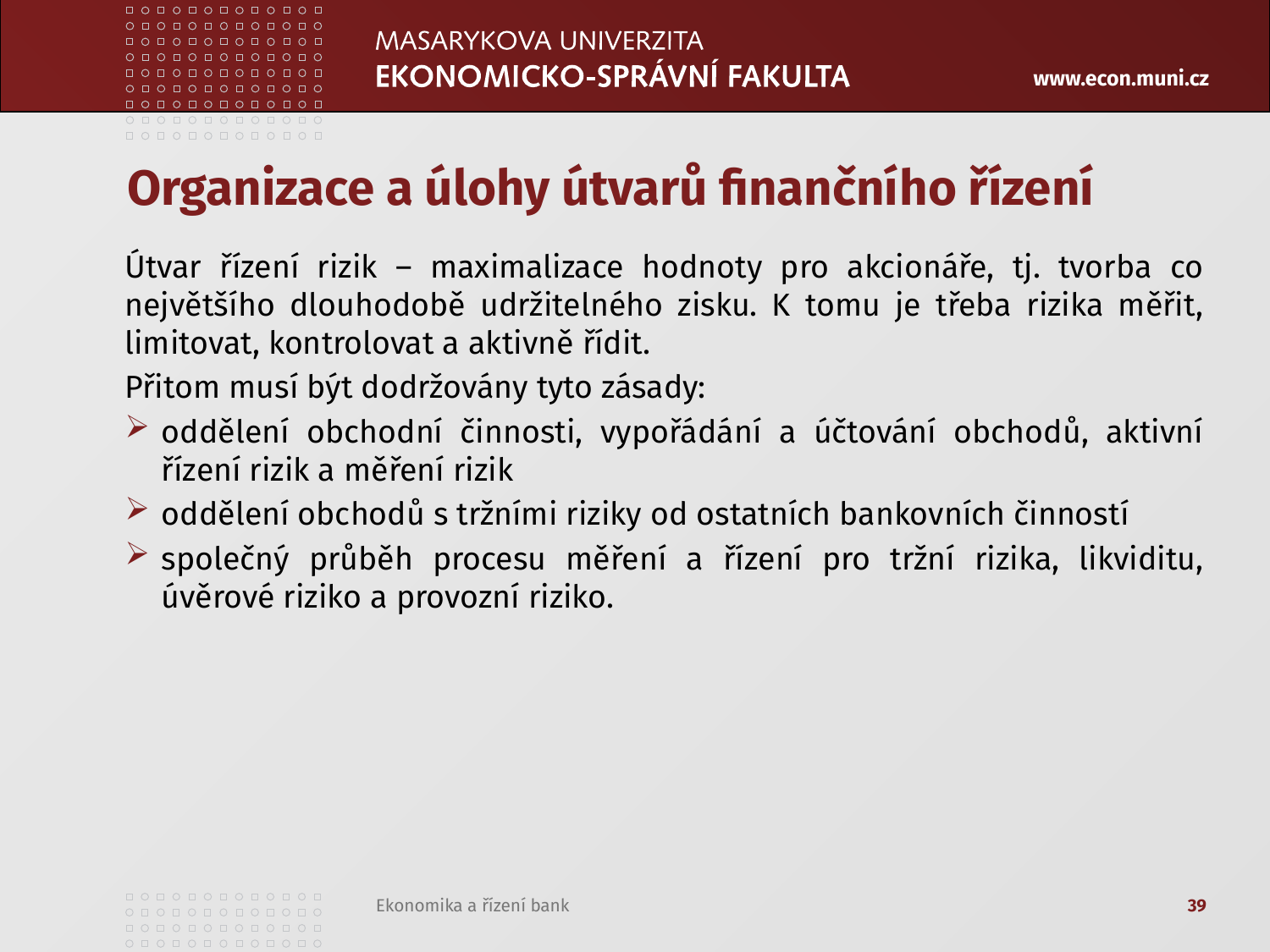

# Organizace a úlohy útvarů finančního řízení
Útvar řízení rizik – maximalizace hodnoty pro akcionáře, tj. tvorba co největšího dlouhodobě udržitelného zisku. K tomu je třeba rizika měřit, limitovat, kontrolovat a aktivně řídit.
Přitom musí být dodržovány tyto zásady:
oddělení obchodní činnosti, vypořádání a účtování obchodů, aktivní řízení rizik a měření rizik
oddělení obchodů s tržními riziky od ostatních bankovních činností
společný průběh procesu měření a řízení pro tržní rizika, likviditu, úvěrové riziko a provozní riziko.
39
Ekonomika a řízení bank